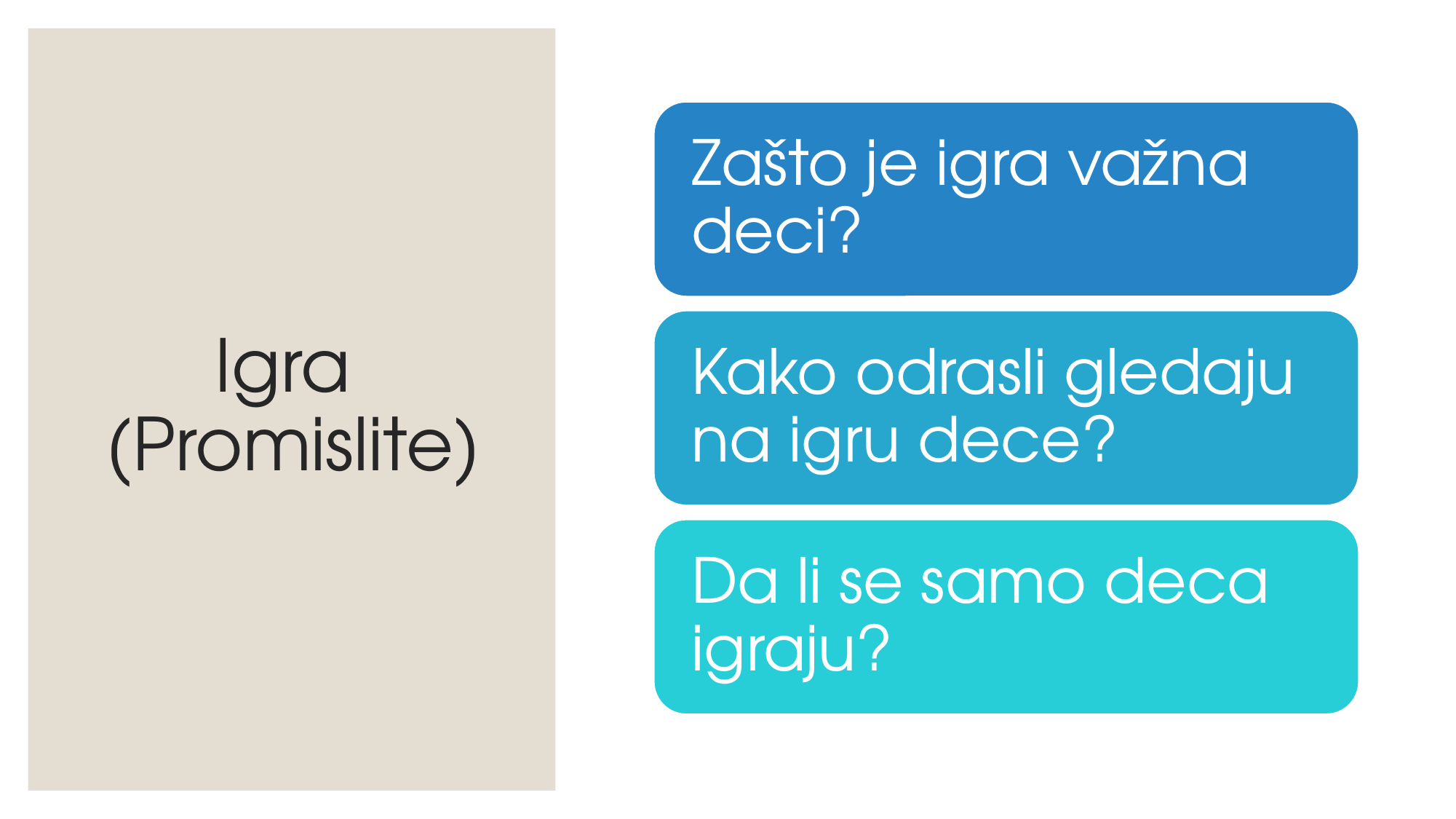

# Igra (Promislite)
Zašto je igra važna deci?
Kako odrasli gledaju na igru dece?
Da li se samo deca igraju?